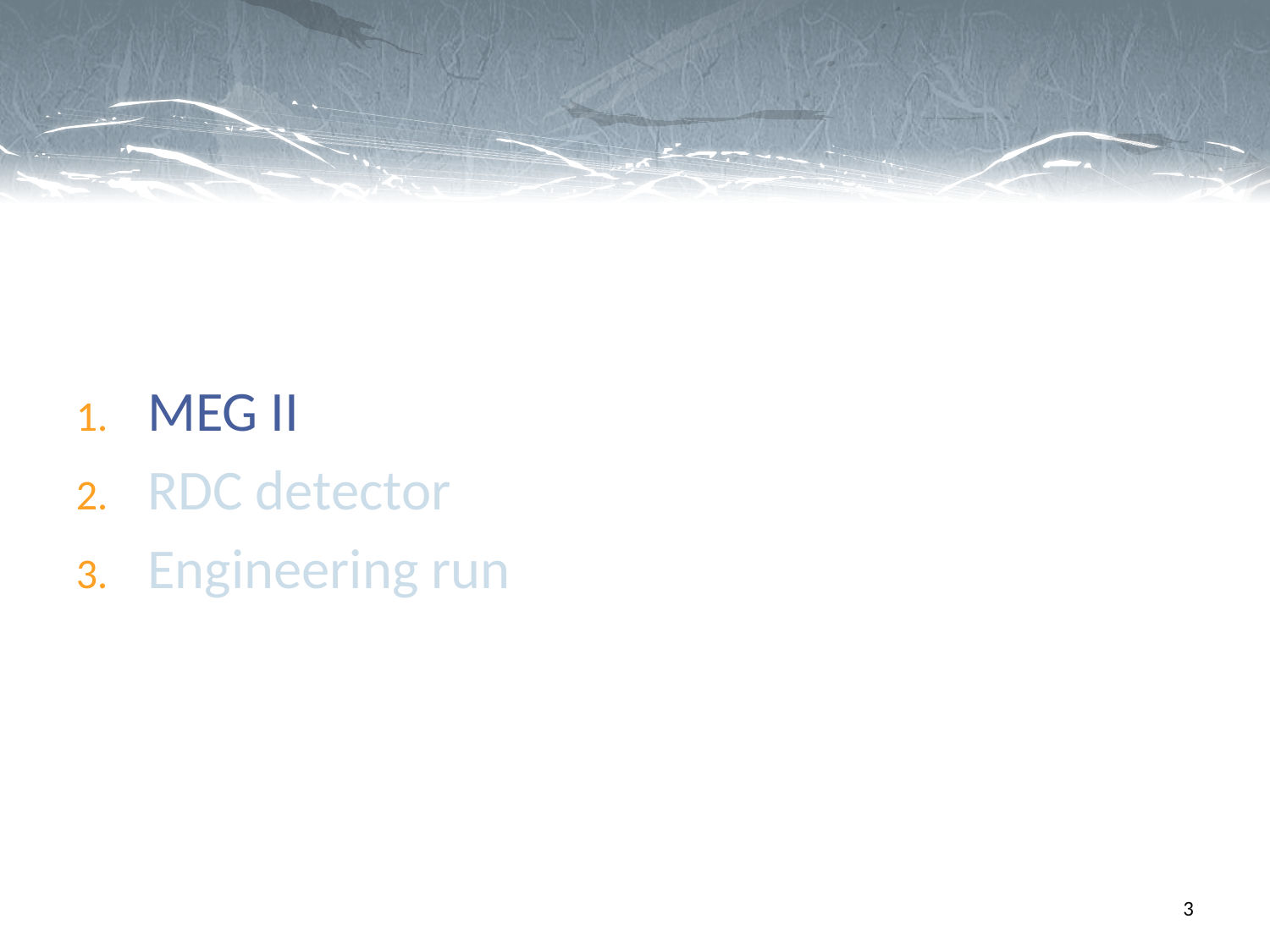

MEG II
RDC detector
Engineering run
3